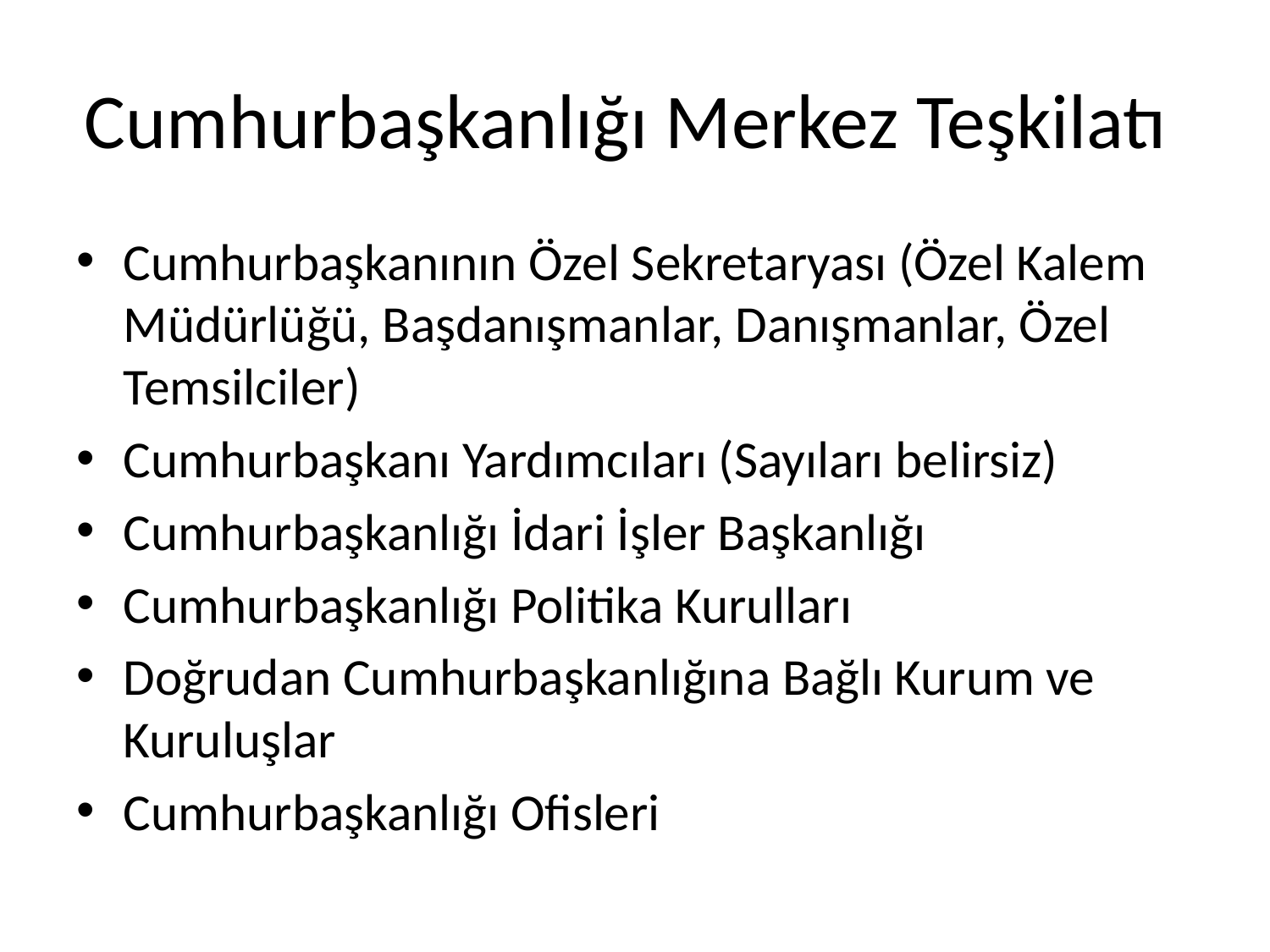

# Cumhurbaşkanlığı Merkez Teşkilatı
Cumhurbaşkanının Özel Sekretaryası (Özel Kalem Müdürlüğü, Başdanışmanlar, Danışmanlar, Özel Temsilciler)
Cumhurbaşkanı Yardımcıları (Sayıları belirsiz)
Cumhurbaşkanlığı İdari İşler Başkanlığı
Cumhurbaşkanlığı Politika Kurulları
Doğrudan Cumhurbaşkanlığına Bağlı Kurum ve Kuruluşlar
Cumhurbaşkanlığı Ofisleri